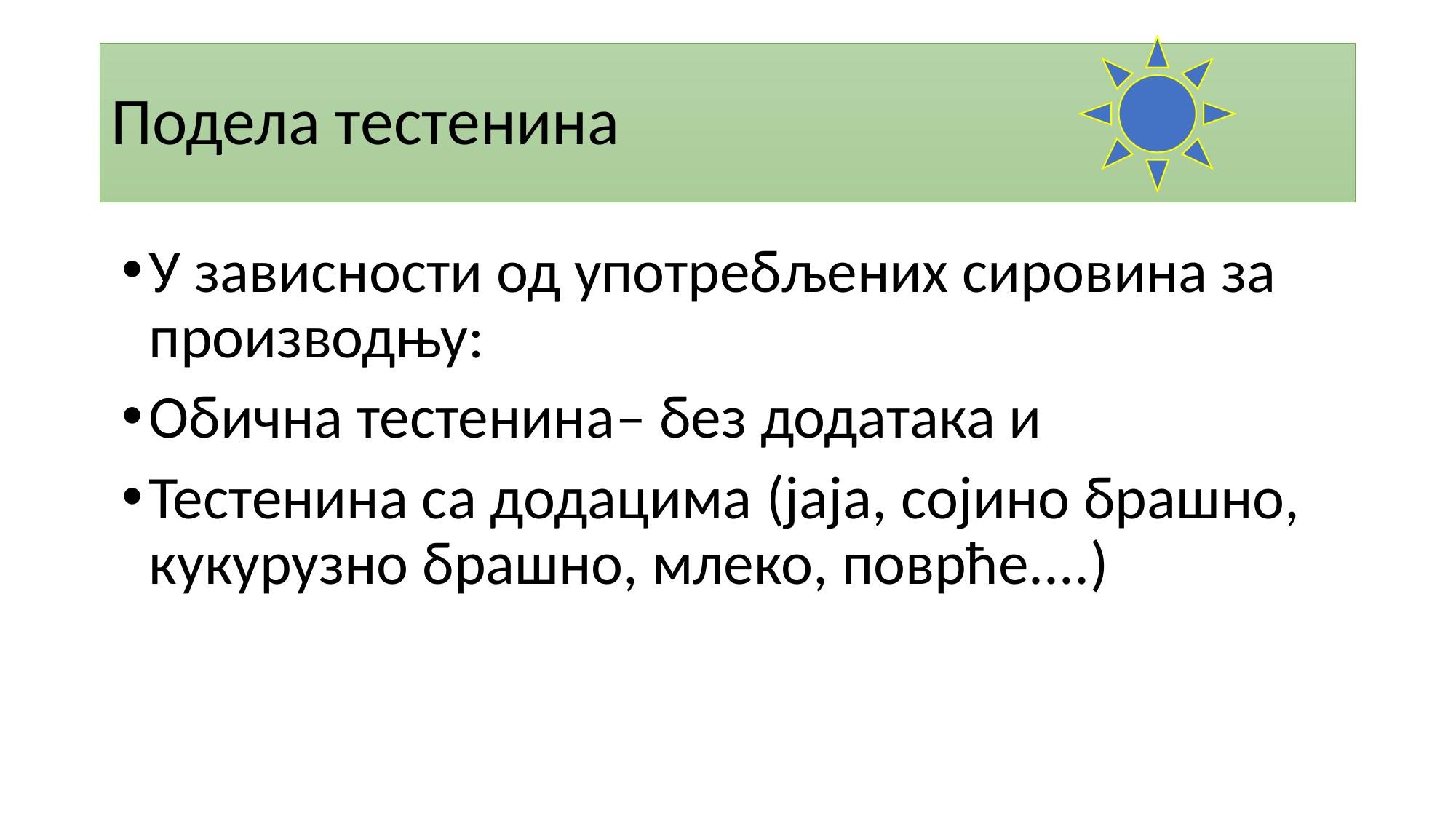

# Подела тестенина
У зависности од употребљених сировина за производњу:
Обична тестенина– без додатака и
Тестенина са додацима (jaja, сојино брашно, кукурузно брашно, млеко, поврће....)